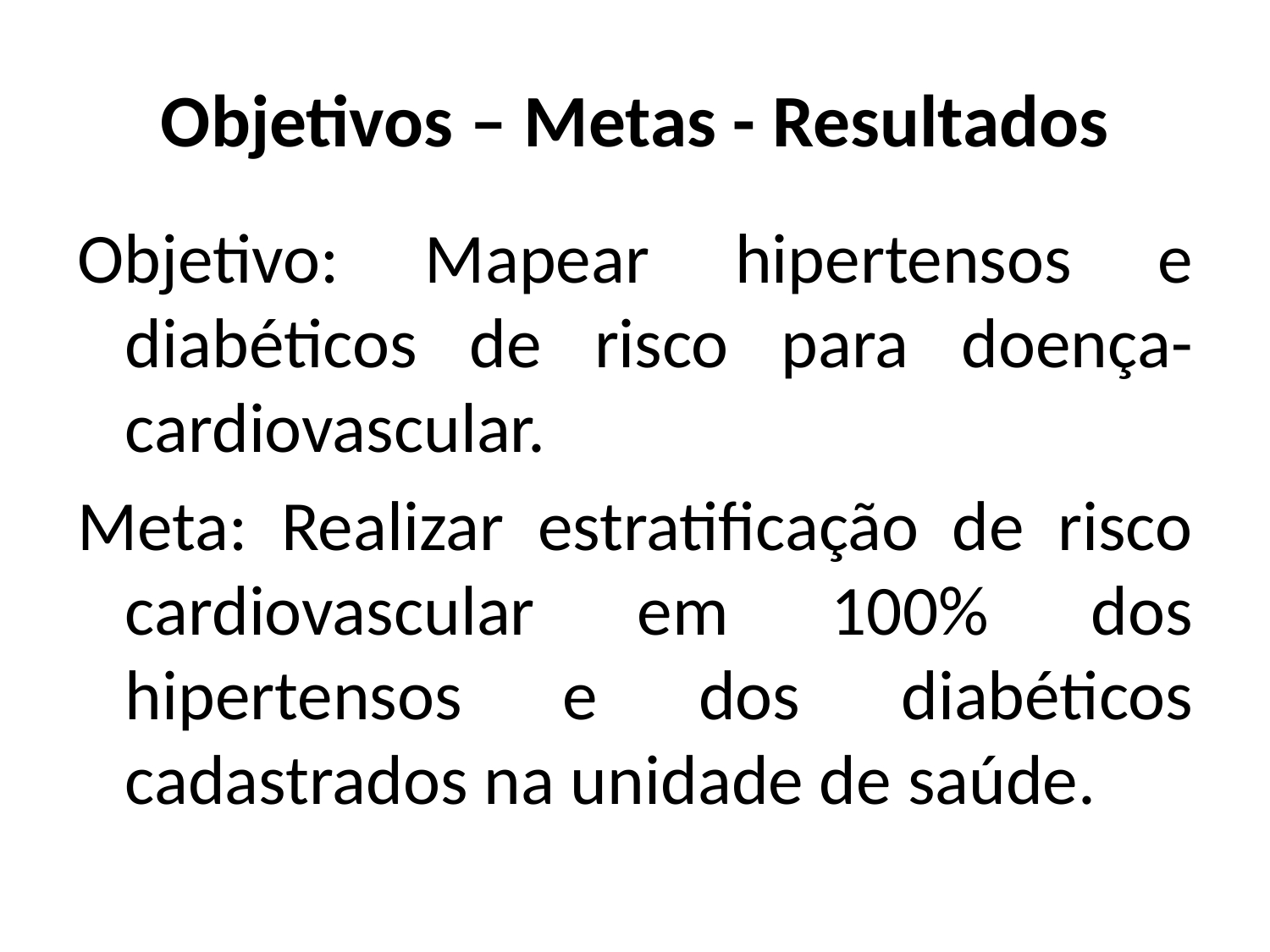

# Objetivos – Metas - Resultados
Objetivo: Mapear hipertensos e diabéticos de risco para doença-cardiovascular.
Meta: Realizar estratificação de risco cardiovascular em 100% dos hipertensos e dos diabéticos cadastrados na unidade de saúde.